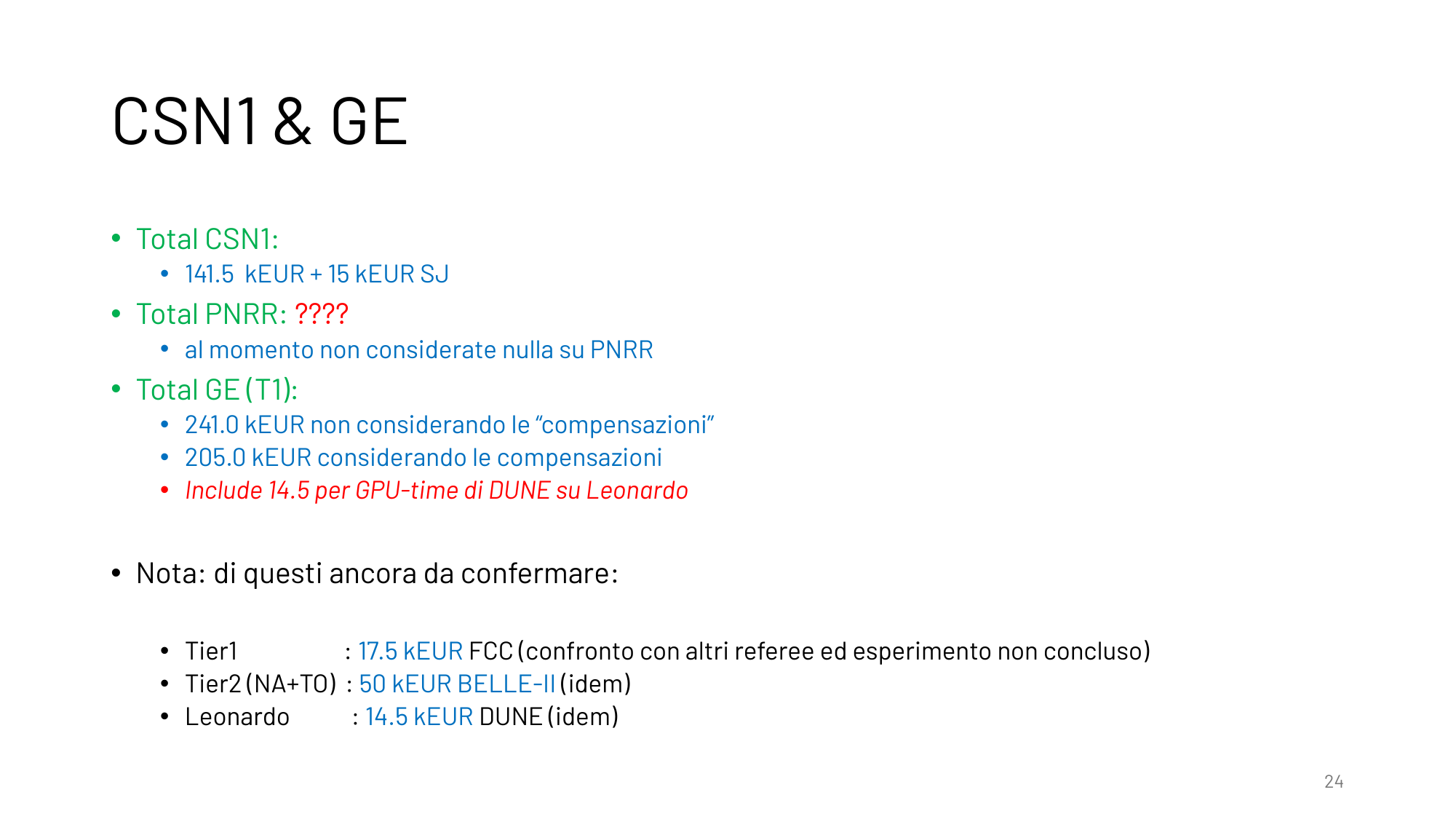

# CSN1 & GE
Total CSN1:
141.5  kEUR + 15 kEUR SJ
Total PNRR: ????
al momento non considerate nulla su PNRR
Total GE (T1):
241.0 kEUR non considerando le “compensazioni”
205.0 kEUR considerando le compensazioni
Include 14.5 per GPU-time di DUNE su Leonardo

Nota: di questi ancora da confermare:

Tier1                     : 17.5 kEUR FCC (confronto con altri referee ed esperimento non concluso)
Tier2 (NA+TO)  : 50 kEUR BELLE-II (idem)
Leonardo            : 14.5 kEUR DUNE (idem)

24